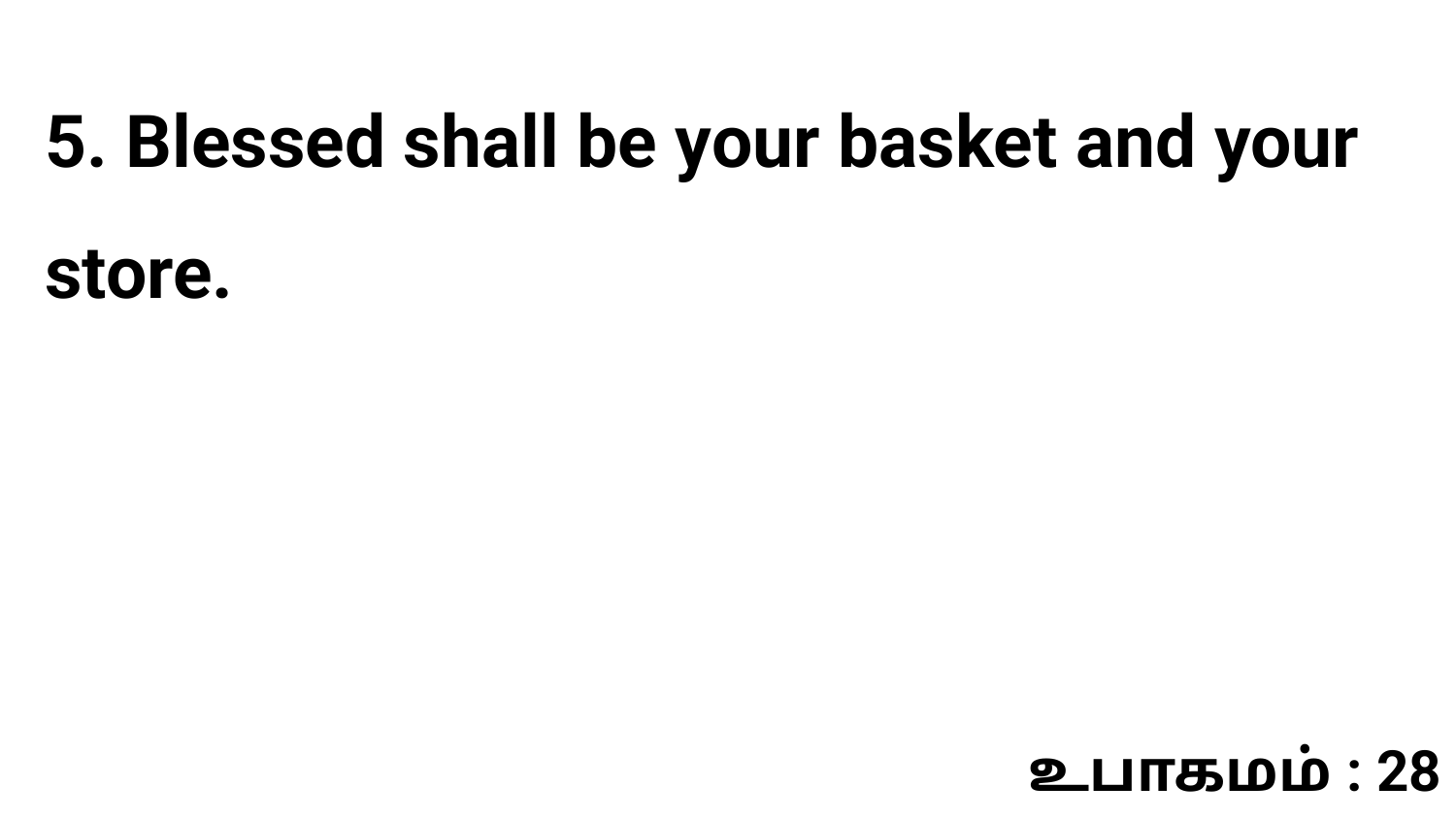

5. Blessed shall be your basket and your store.
உபாகமம் : 28